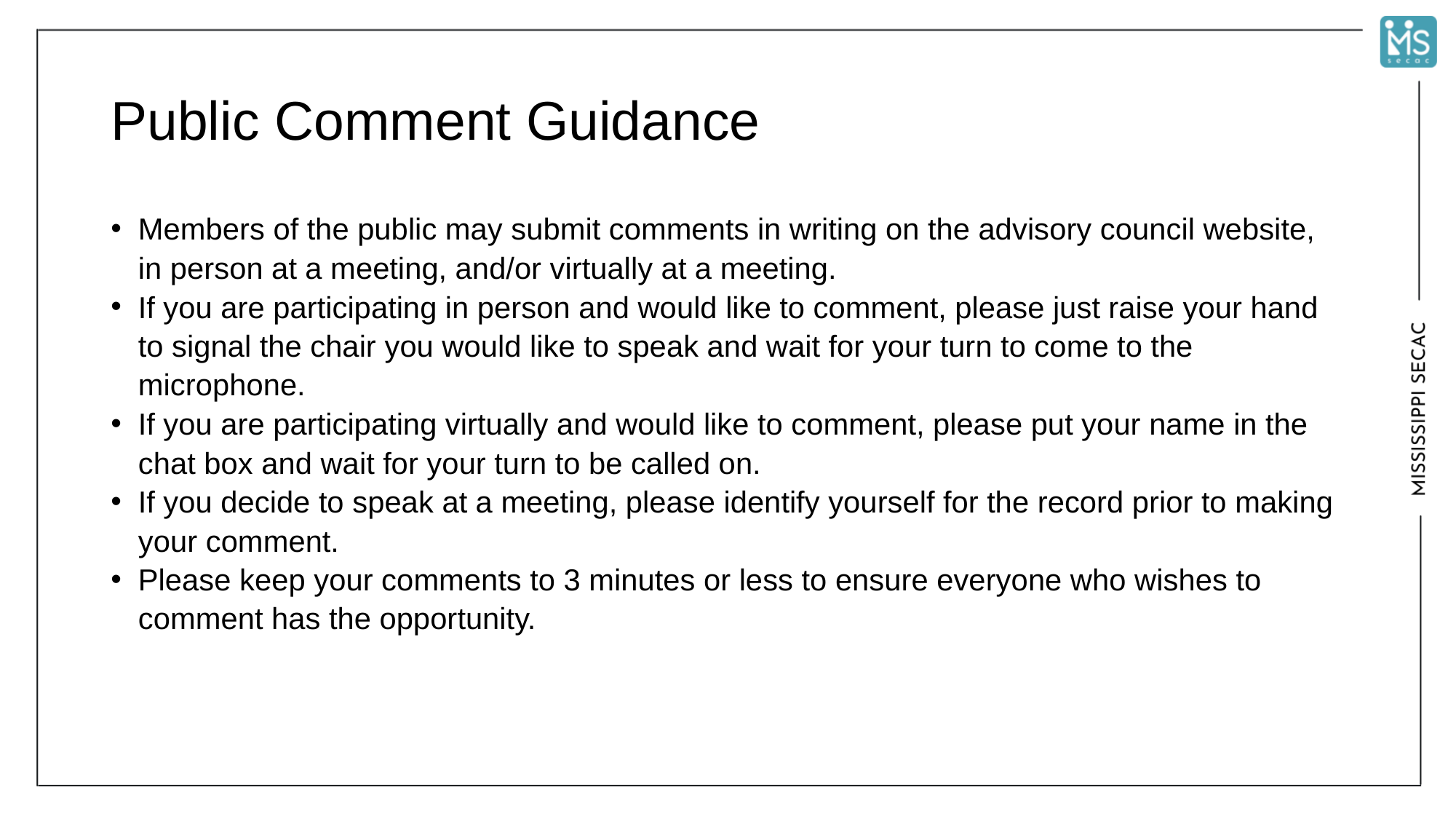

# Public Comment Guidance
Members of the public may submit comments in writing on the advisory council website, in person at a meeting, and/or virtually at a meeting.
If you are participating in person and would like to comment, please just raise your hand to signal the chair you would like to speak and wait for your turn to come to the microphone.
If you are participating virtually and would like to comment, please put your name in the chat box and wait for your turn to be called on.
If you decide to speak at a meeting, please identify yourself for the record prior to making your comment.
Please keep your comments to 3 minutes or less to ensure everyone who wishes to comment has the opportunity.